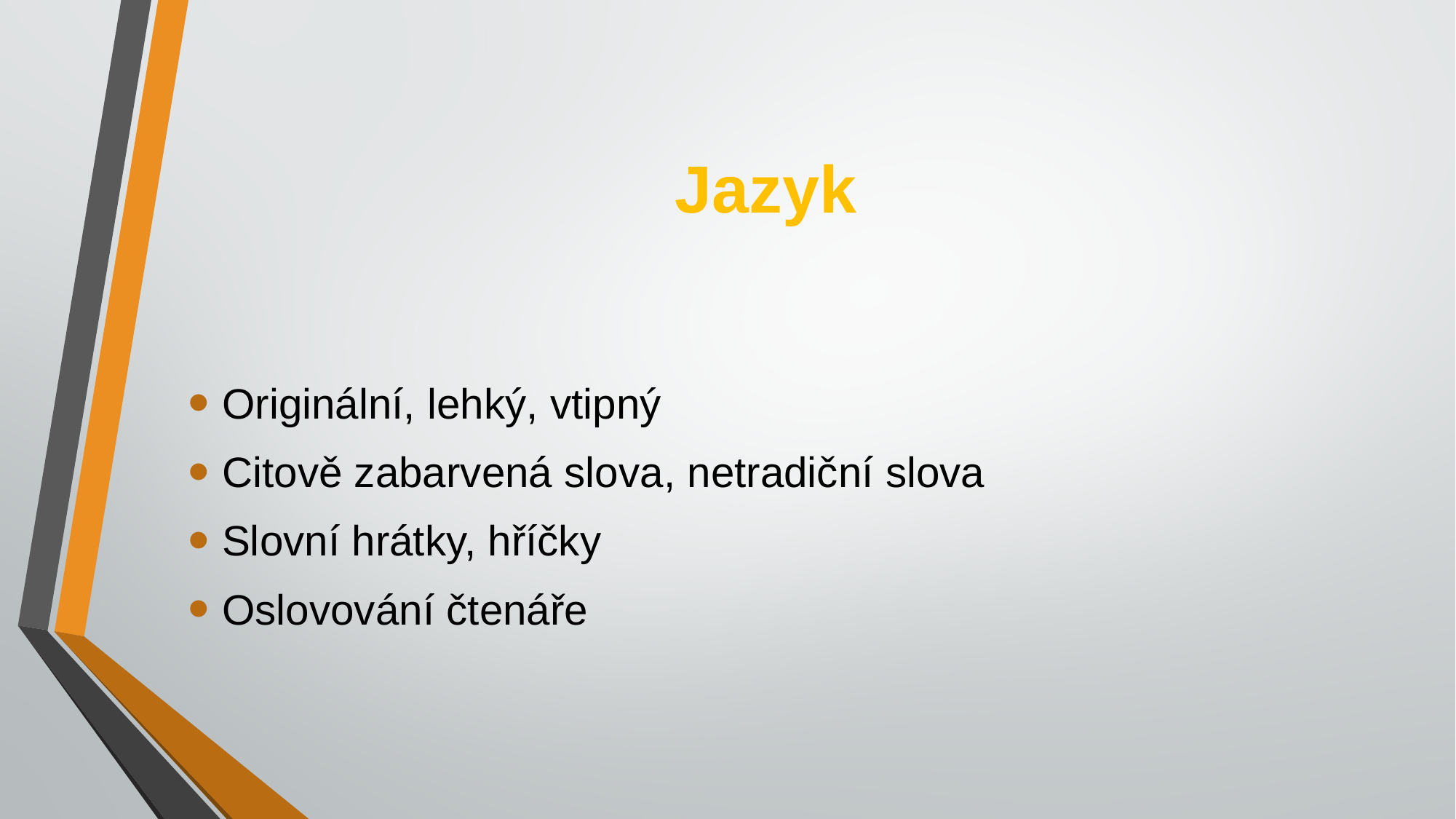

# Jazyk
Originální, lehký, vtipný
Citově zabarvená slova, netradiční slova
Slovní hrátky, hříčky
Oslovování čtenáře